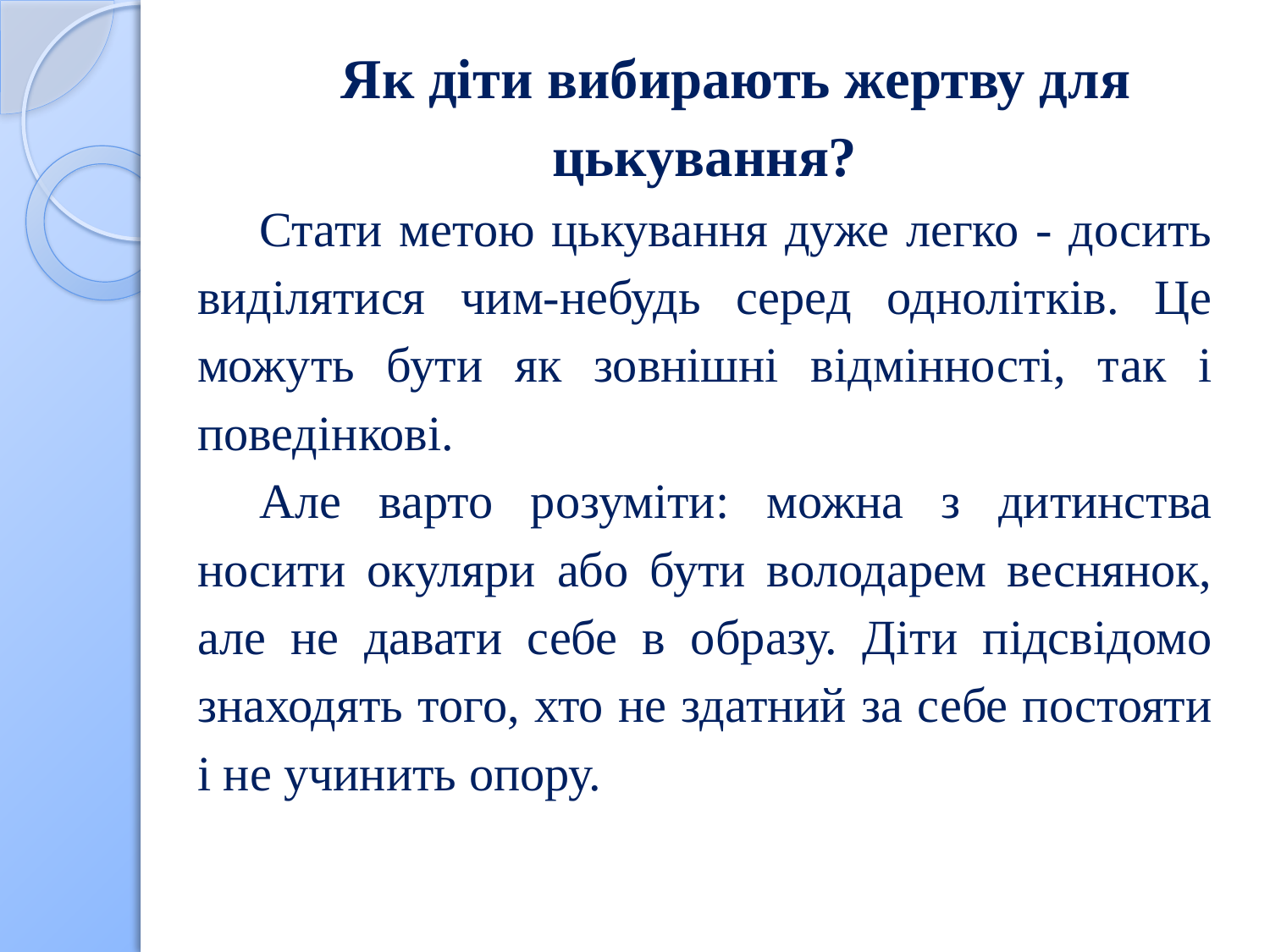

Як діти вибирають жертву для цькування?
Стати метою цькування дуже легко - досить виділятися чим-небудь серед однолітків. Це можуть бути як зовнішні відмінності, так і поведінкові.
Але варто розуміти: можна з дитинства носити окуляри або бути володарем веснянок, але не давати себе в образу. Діти підсвідомо знаходять того, хто не здатний за себе постояти і не учинить опору.